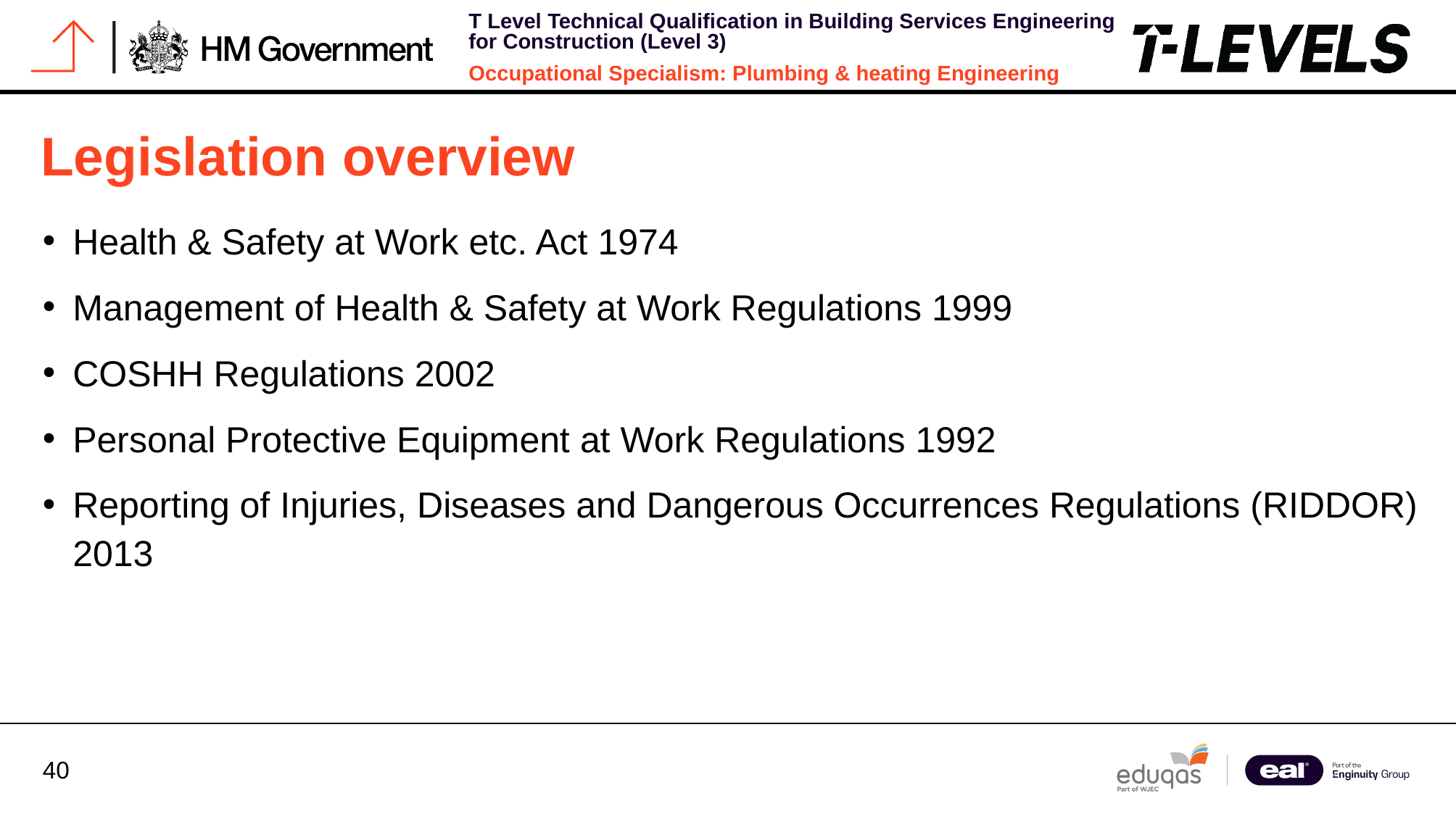

# Legislation overview
Health & Safety at Work etc. Act 1974
Management of Health & Safety at Work Regulations 1999
COSHH Regulations 2002
Personal Protective Equipment at Work Regulations 1992
Reporting of Injuries, Diseases and Dangerous Occurrences Regulations (RIDDOR) 2013